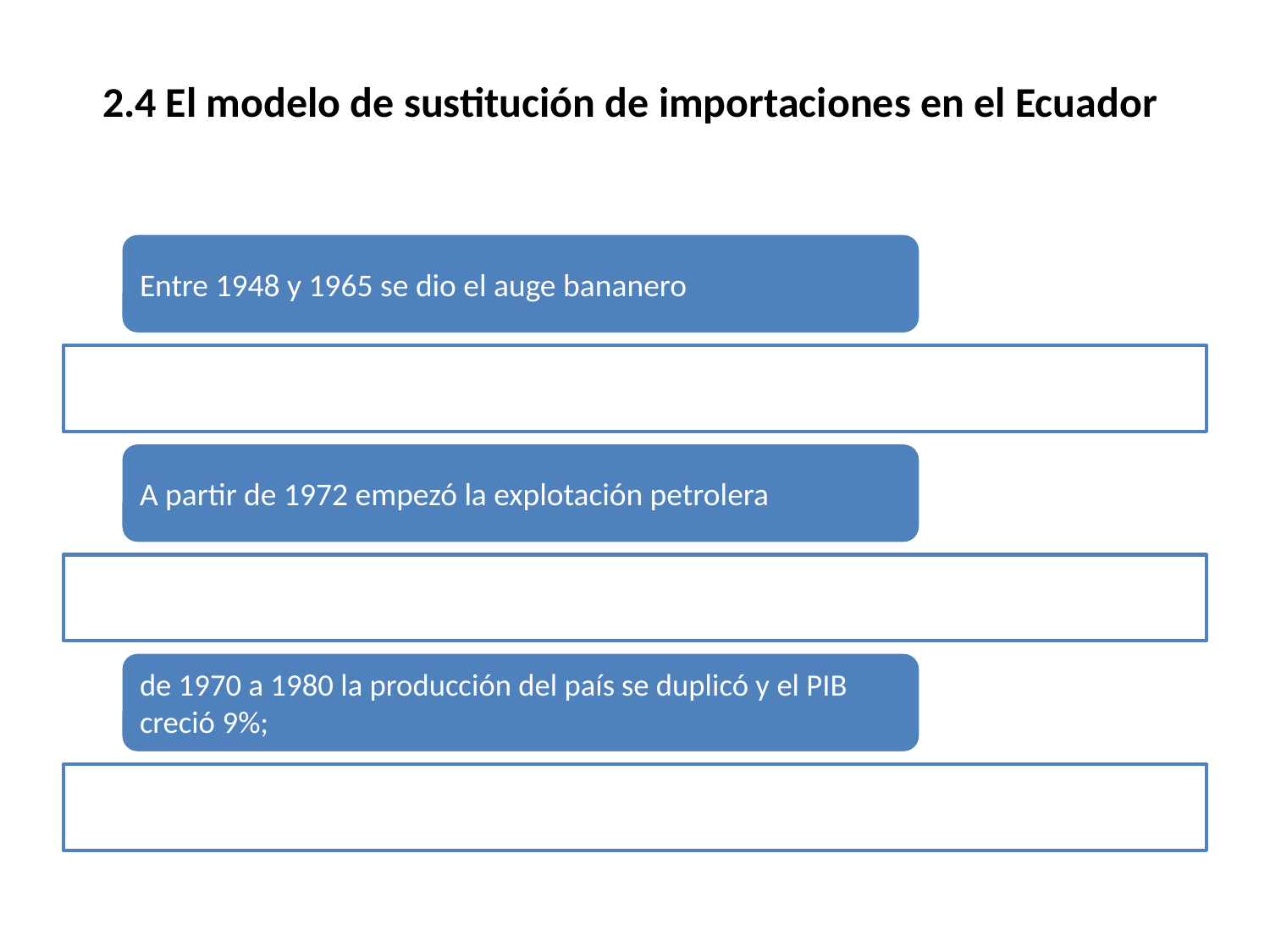

# 2.4 El modelo de sustitución de importaciones en el Ecuador
Entre 1948 y 1965 se dio el auge bananero
A partir de 1972 empezó la explotación petrolera
de 1970 a 1980 la producción del país se duplicó y el PIB creció 9%;